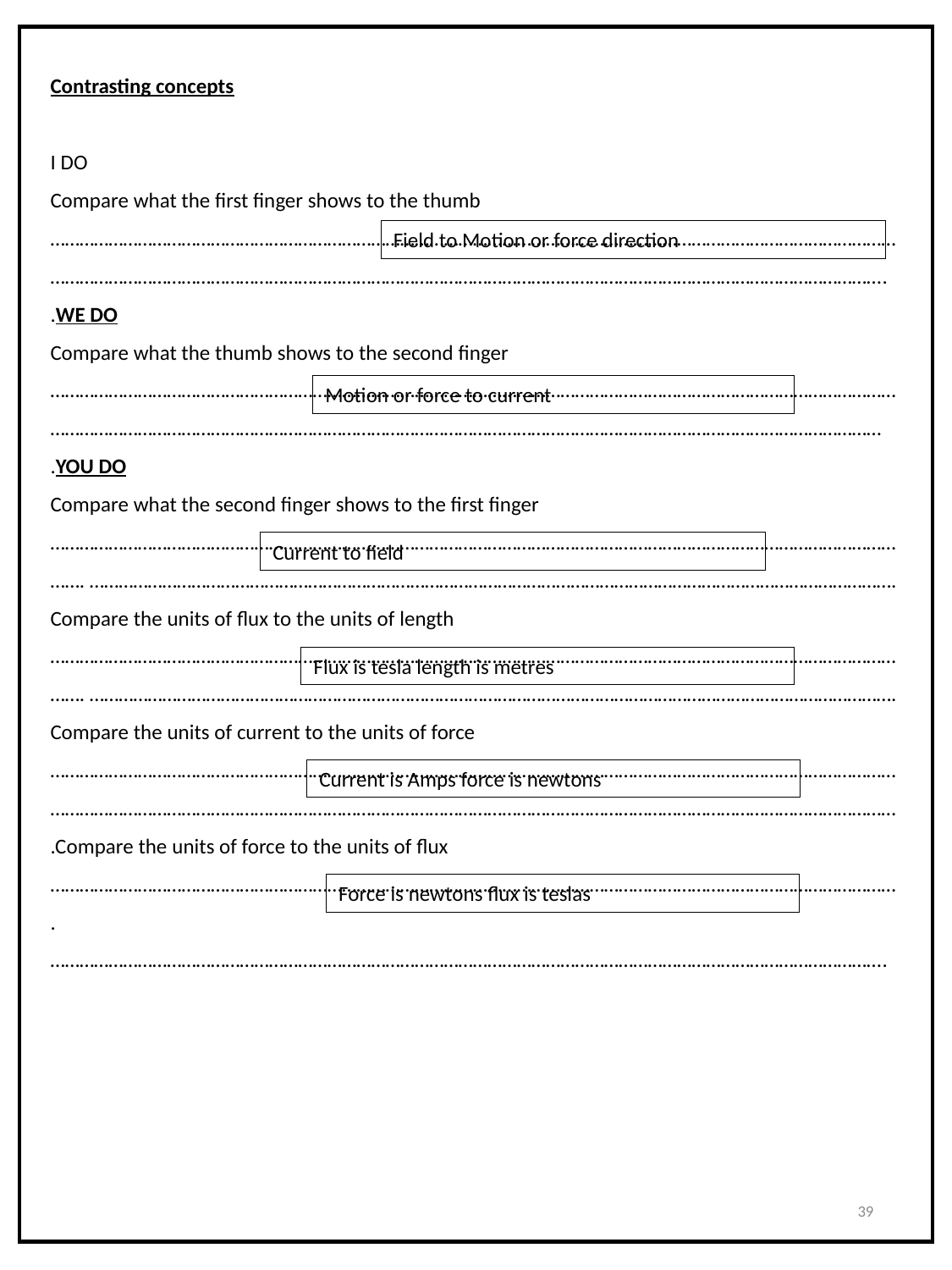

Contrasting concepts

I DO
Compare what the first finger shows to the thumb
…………………………………………………………………………………………………………………………………………………………
……………………………………………………………………………………………………………………………………………………….
.WE DO
Compare what the thumb shows to the second finger  …………………………………………………………………………………………………………………………………………………………………………………………………………………………………………………………………………………………………………………
.YOU DO
Compare what the second finger shows to the first finger
………………………………………………………………………………………………………………………………………………………………. ………………………………………………………………………………………………………………………………………………….
Compare the units of flux to the units of length
………………………………………………………………………………………………………………………………………………………………. ………………………………………………………………………………………………………………………………………………….
Compare the units of current to the units of force
……………………………………………………………………………………………………………………………………………………………………………………………………………………………………………………………………………………………………………………
.Compare the units of force to the units of flux
………………………………………………………………………………………………………………………………………………………….
……………………………………………………………………………………………………………………………………………………….

Field to Motion or force direction
Motion or force to current
Current to field
Flux is tesla length is metres
Current is Amps force is newtons
Force is newtons flux is teslas
39